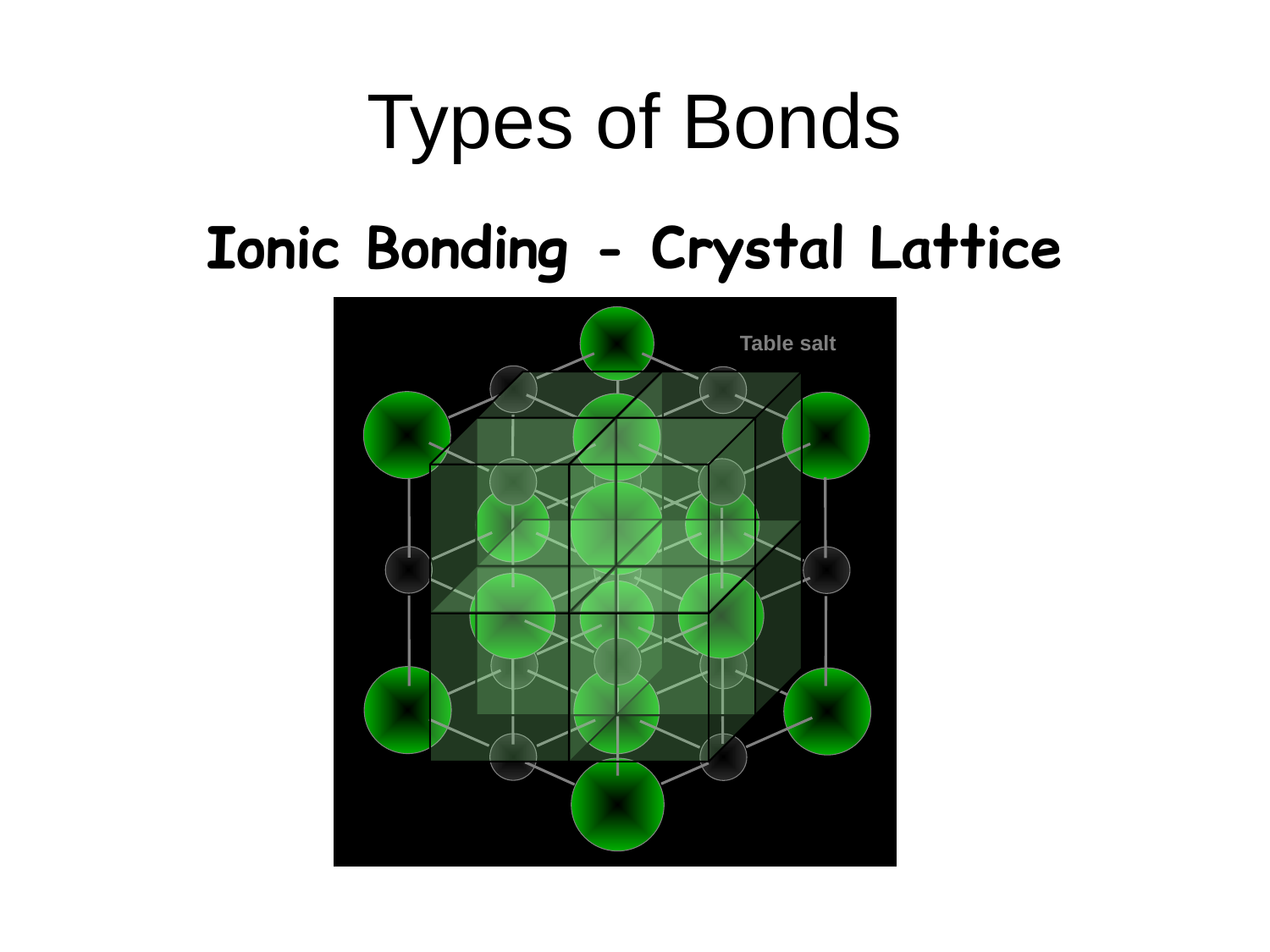

# Types of Bonds
Ionic Bonding - Crystal Lattice

Table salt